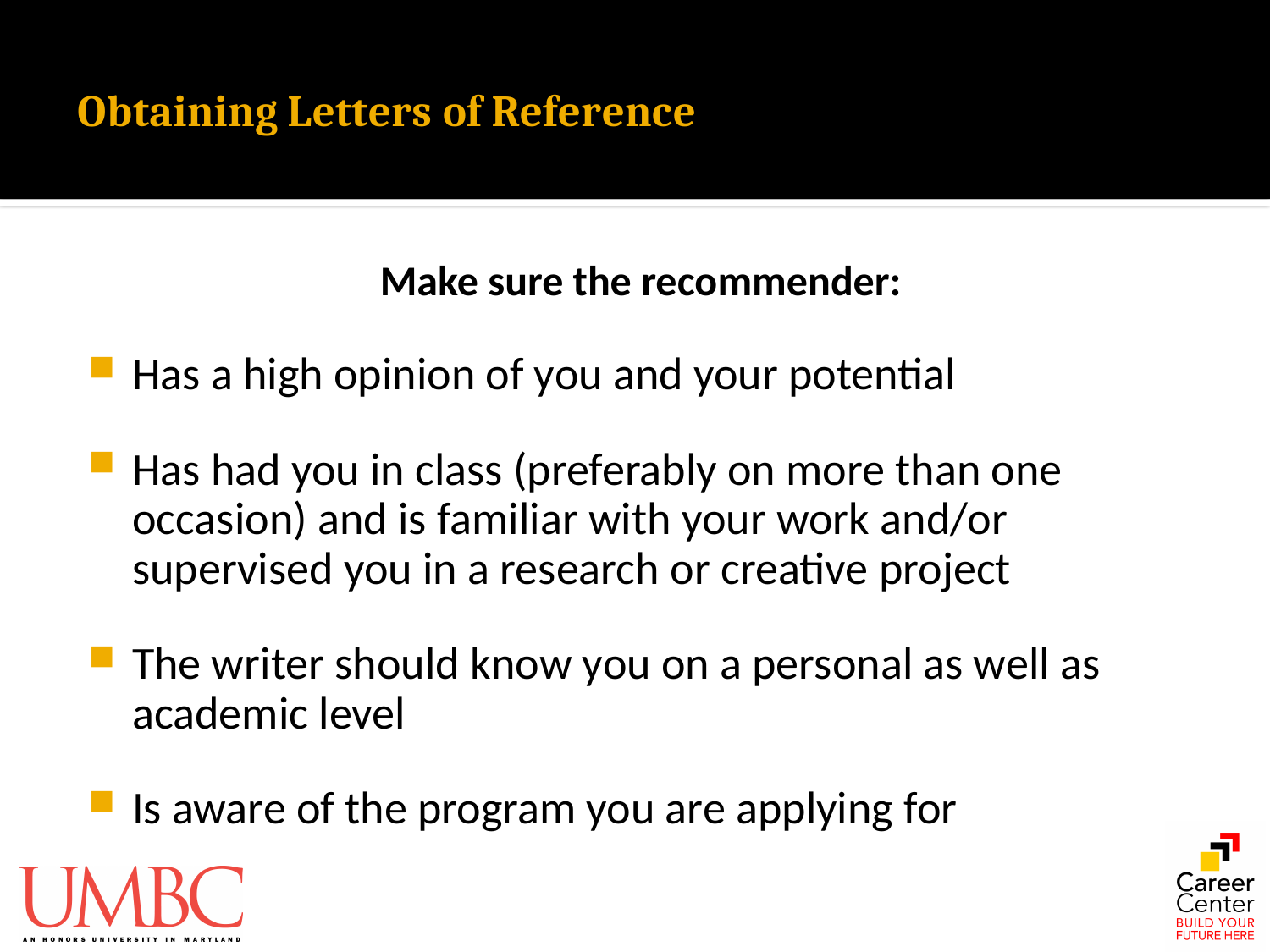

# Obtaining Letters of Reference
Make sure the recommender:

Has a high opinion of you and your potential

Has had you in class (preferably on more than one occasion) and is familiar with your work and/or supervised you in a research or creative project

The writer should know you on a personal as well as academic level

Is aware of the program you are applying for